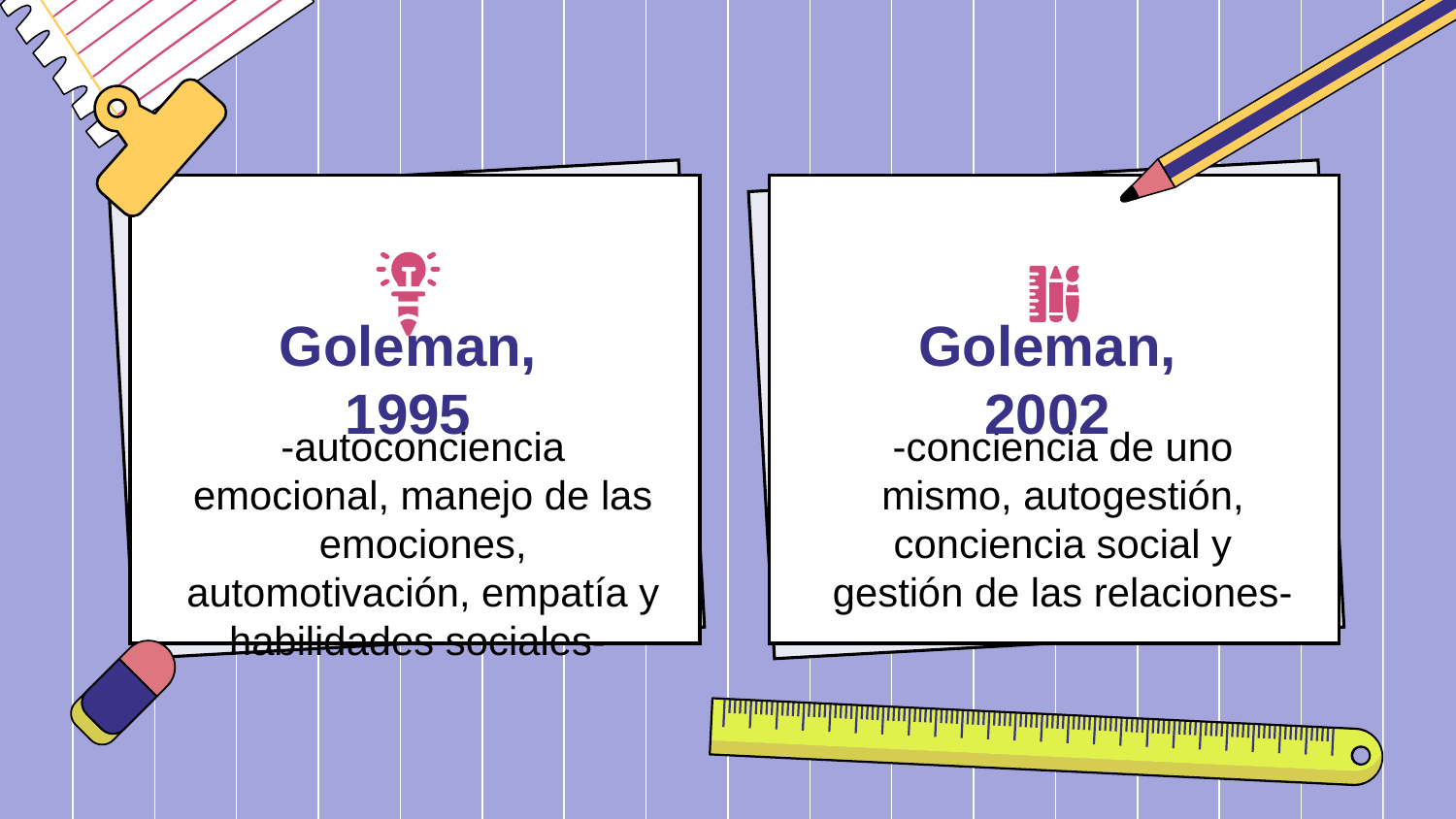

# Goleman, 1995
Goleman, 2002
-autoconciencia emocional, manejo de las emociones, automotivación, empatía y habilidades sociales-
-conciencia de uno mismo, autogestión, conciencia social y gestión de las relaciones-